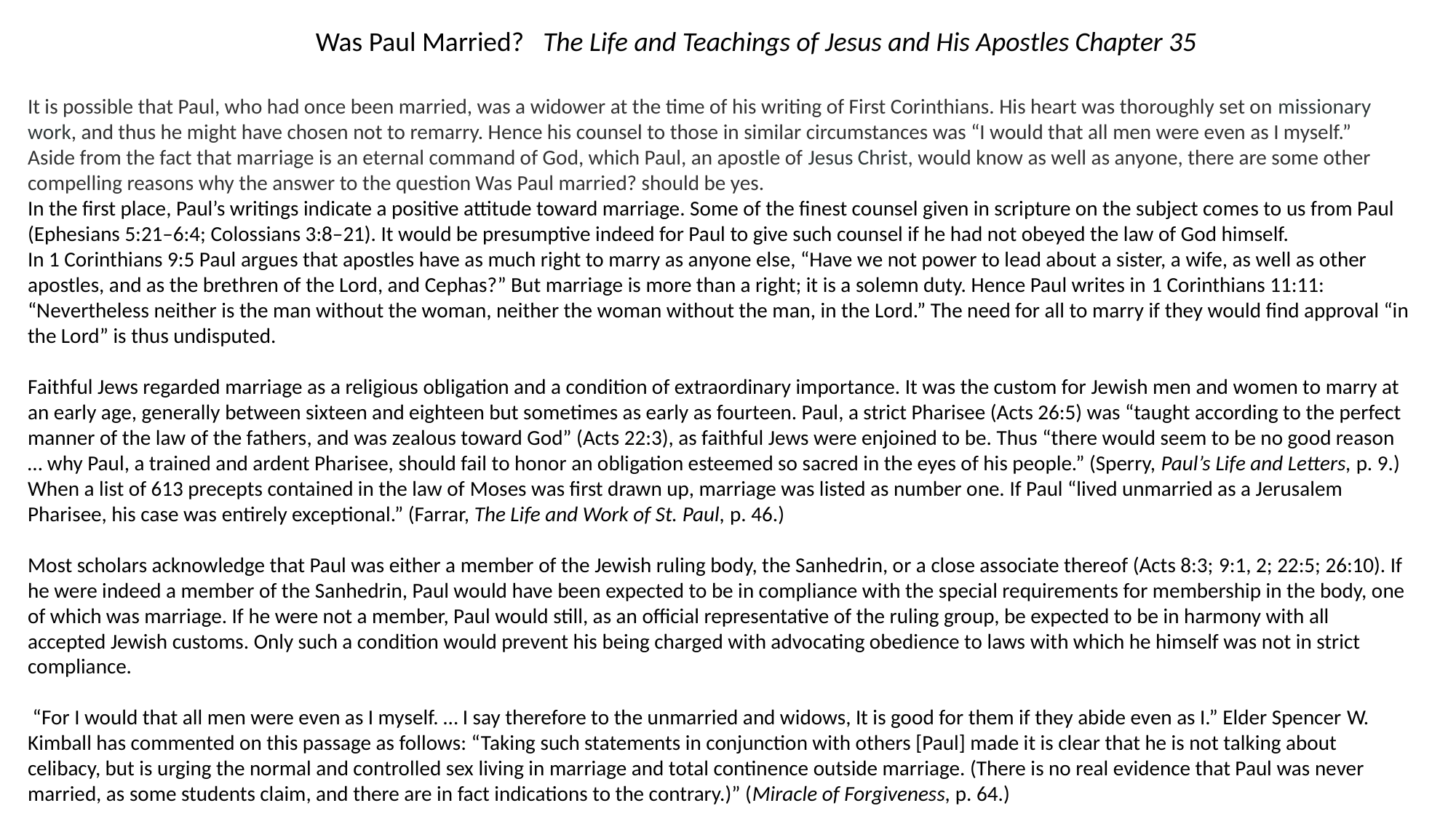

Was Paul Married?   The Life and Teachings of Jesus and His Apostles Chapter 35
It is possible that Paul, who had once been married, was a widower at the time of his writing of First Corinthians. His heart was thoroughly set on missionary work, and thus he might have chosen not to remarry. Hence his counsel to those in similar circumstances was “I would that all men were even as I myself.”
Aside from the fact that marriage is an eternal command of God, which Paul, an apostle of Jesus Christ, would know as well as anyone, there are some other compelling reasons why the answer to the question Was Paul married? should be yes.
In the first place, Paul’s writings indicate a positive attitude toward marriage. Some of the finest counsel given in scripture on the subject comes to us from Paul (Ephesians 5:21–6:4; Colossians 3:8–21). It would be presumptive indeed for Paul to give such counsel if he had not obeyed the law of God himself.
In 1 Corinthians 9:5 Paul argues that apostles have as much right to marry as anyone else, “Have we not power to lead about a sister, a wife, as well as other apostles, and as the brethren of the Lord, and Cephas?” But marriage is more than a right; it is a solemn duty. Hence Paul writes in 1 Corinthians 11:11: “Nevertheless neither is the man without the woman, neither the woman without the man, in the Lord.” The need for all to marry if they would find approval “in the Lord” is thus undisputed.

Faithful Jews regarded marriage as a religious obligation and a condition of extraordinary importance. It was the custom for Jewish men and women to marry at an early age, generally between sixteen and eighteen but sometimes as early as fourteen. Paul, a strict Pharisee (Acts 26:5) was “taught according to the perfect manner of the law of the fathers, and was zealous toward God” (Acts 22:3), as faithful Jews were enjoined to be. Thus “there would seem to be no good reason … why Paul, a trained and ardent Pharisee, should fail to honor an obligation esteemed so sacred in the eyes of his people.” (Sperry, Paul’s Life and Letters, p. 9.) When a list of 613 precepts contained in the law of Moses was first drawn up, marriage was listed as number one. If Paul “lived unmarried as a Jerusalem Pharisee, his case was entirely exceptional.” (Farrar, The Life and Work of St. Paul, p. 46.)

Most scholars acknowledge that Paul was either a member of the Jewish ruling body, the Sanhedrin, or a close associate thereof (Acts 8:3; 9:1, 2; 22:5; 26:10). If he were indeed a member of the Sanhedrin, Paul would have been expected to be in compliance with the special requirements for membership in the body, one of which was marriage. If he were not a member, Paul would still, as an official representative of the ruling group, be expected to be in harmony with all accepted Jewish customs. Only such a condition would prevent his being charged with advocating obedience to laws with which he himself was not in strict compliance.

 “For I would that all men were even as I myself. … I say therefore to the unmarried and widows, It is good for them if they abide even as I.” Elder Spencer W. Kimball has commented on this passage as follows: “Taking such statements in conjunction with others [Paul] made it is clear that he is not talking about celibacy, but is urging the normal and controlled sex living in marriage and total continence outside marriage. (There is no real evidence that Paul was never married, as some students claim, and there are in fact indications to the contrary.)” (Miracle of Forgiveness, p. 64.)